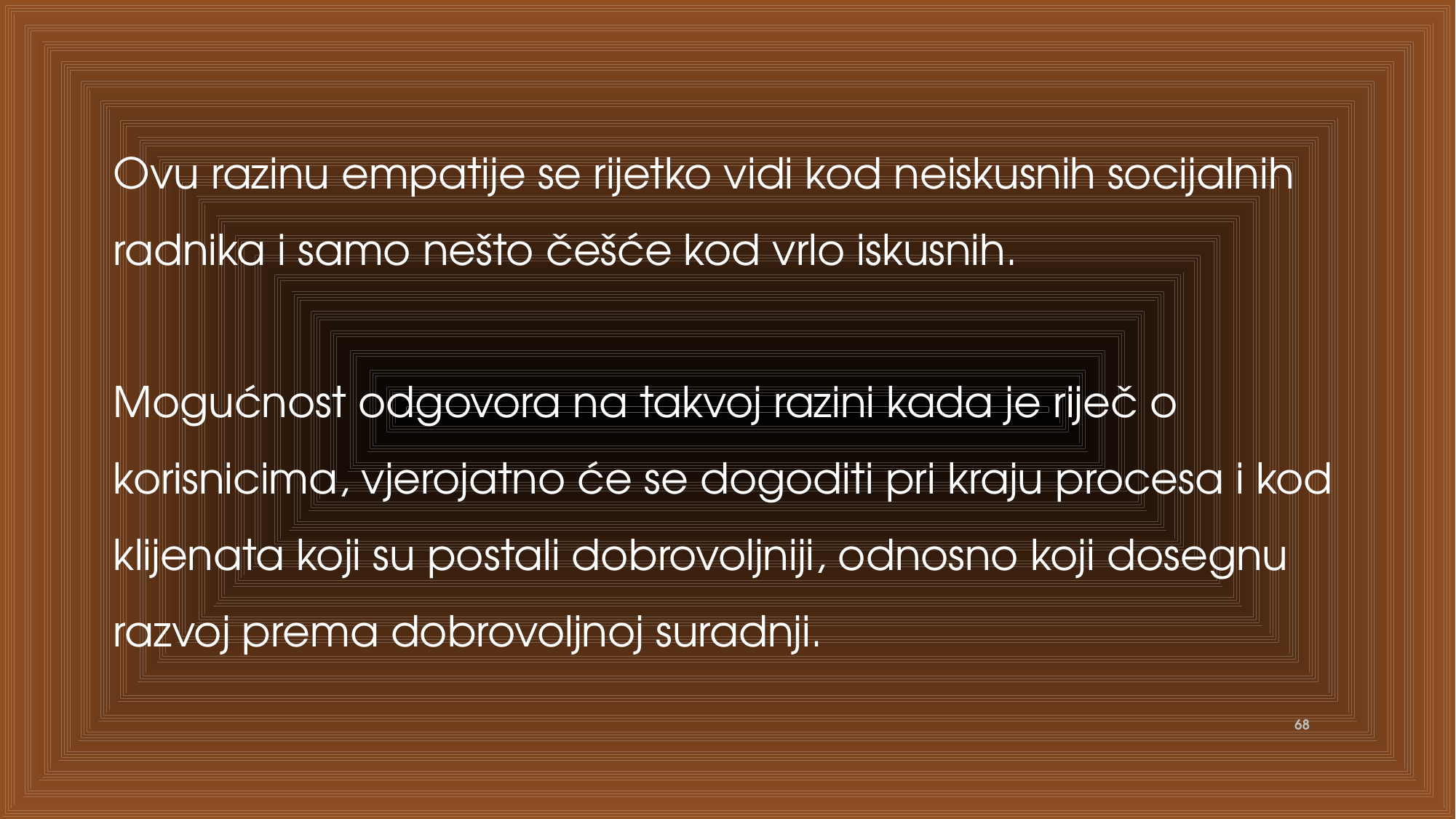

Ovu razinu empatije se rijetko vidi kod neiskusnih socijalnih radnika i samo nešto češće kod vrlo iskusnih.

Mogućnost odgovora na takvoj razini kada je riječ o korisnicima, vjerojatno će se dogoditi pri kraju procesa i kod klijenata koji su postali dobrovoljniji, odnosno koji dosegnu razvoj prema dobrovoljnoj suradnji.
68